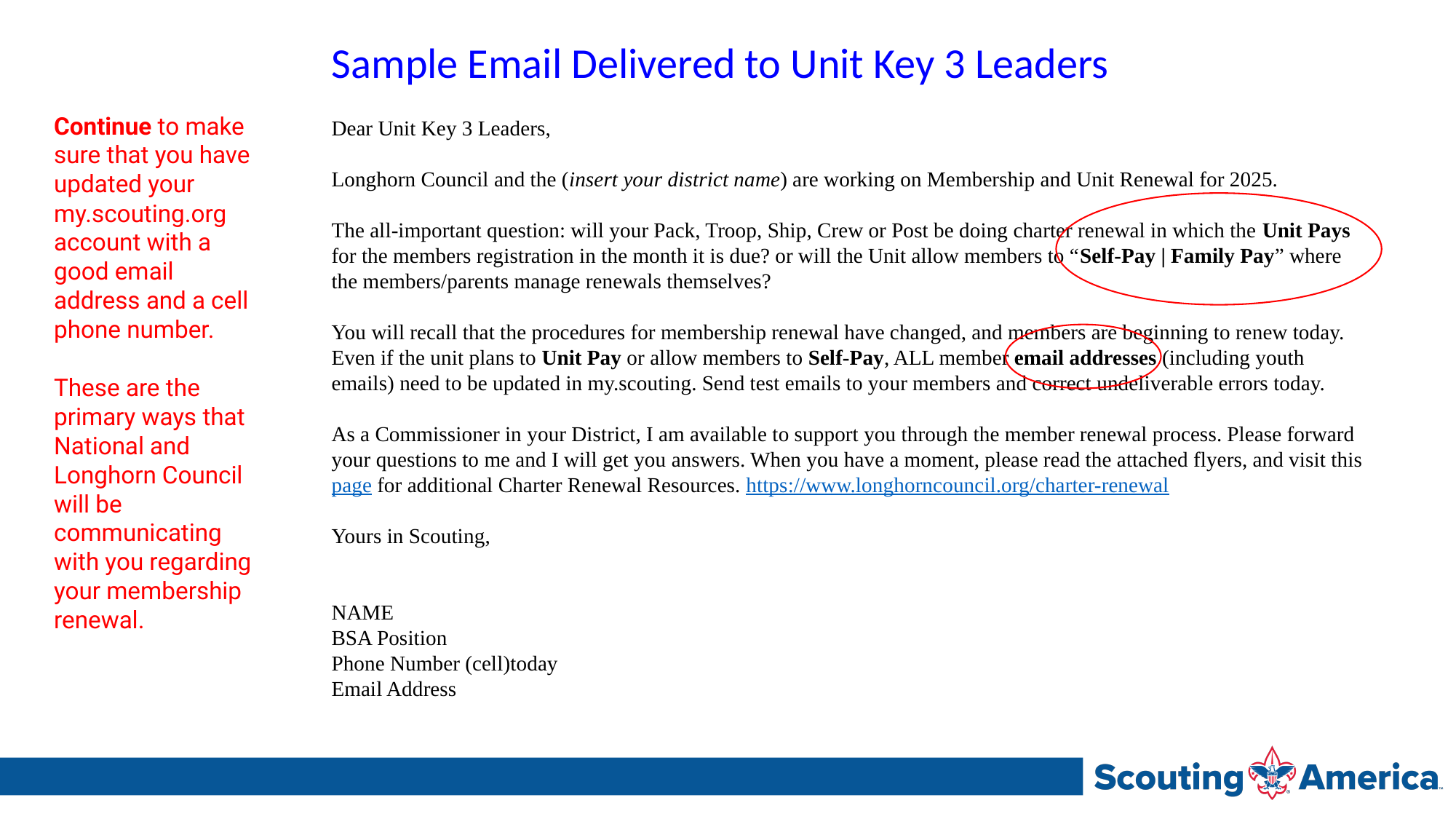

# Sample Email Delivered to Unit Key 3 Leaders
Continue to make sure that you have updated your my.scouting.org account with a good email address and a cell phone number.

These are the primary ways that National and Longhorn Council will be communicating with you regarding your membership renewal.
Dear Unit Key 3 Leaders,

Longhorn Council and the (insert your district name) are working on Membership and Unit Renewal for 2025.

The all-important question: will your Pack, Troop, Ship, Crew or Post be doing charter renewal in which the Unit Pays for the members registration in the month it is due? or will the Unit allow members to “Self-Pay | Family Pay” where the members/parents manage renewals themselves?

You will recall that the procedures for membership renewal have changed, and members are beginning to renew today. Even if the unit plans to Unit Pay or allow members to Self-Pay, ALL member email addresses (including youth emails) need to be updated in my.scouting. Send test emails to your members and correct undeliverable errors today.

As a Commissioner in your District, I am available to support you through the member renewal process. Please forward your questions to me and I will get you answers. When you have a moment, please read the attached flyers, and visit this page for additional Charter Renewal Resources. https://www.longhorncouncil.org/charter-renewal

Yours in Scouting,

NAME
BSA Position
Phone Number (cell)today
Email Address